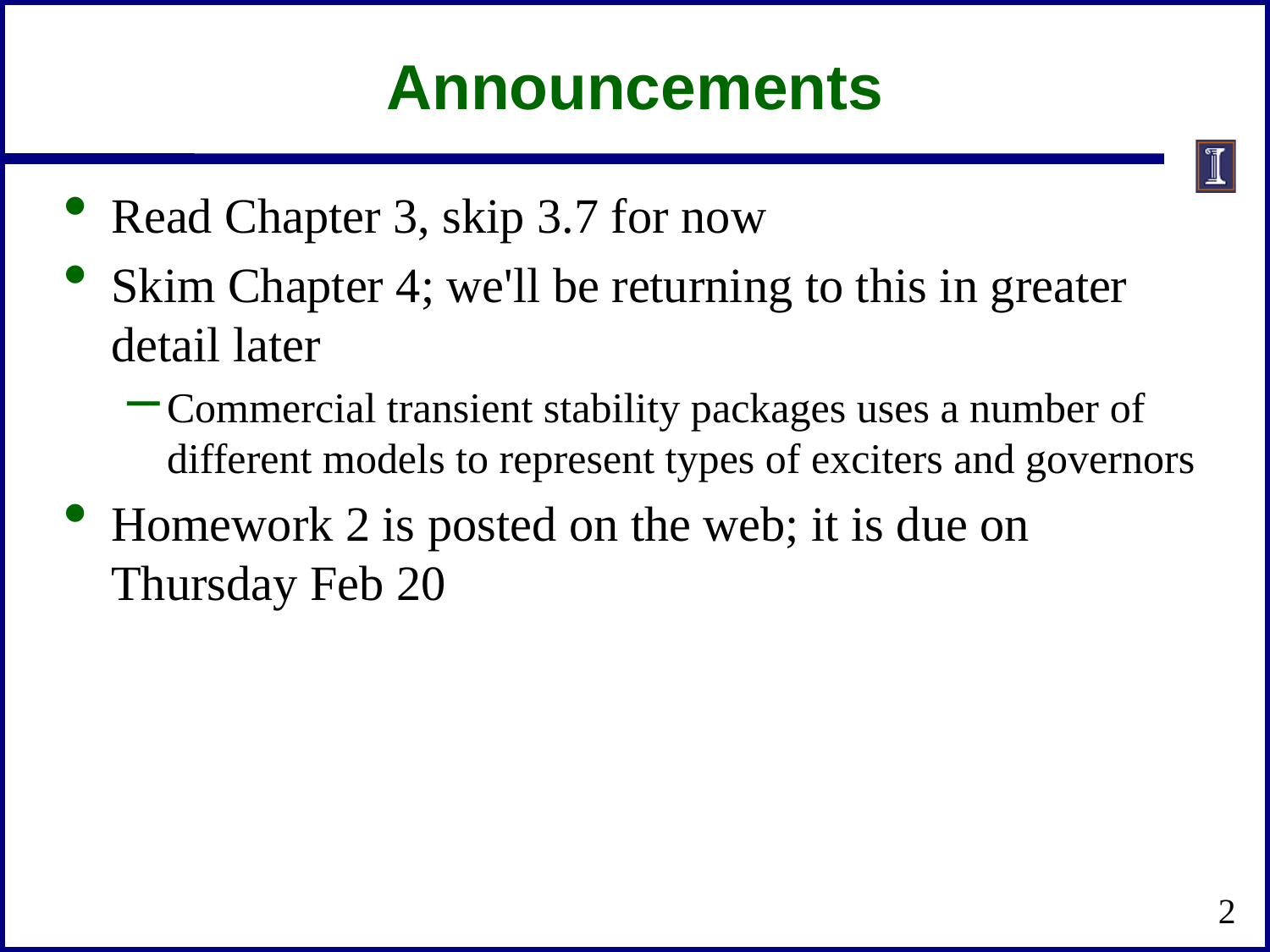

# Announcements
Read Chapter 3, skip 3.7 for now
Skim Chapter 4; we'll be returning to this in greater detail later
Commercial transient stability packages uses a number of different models to represent types of exciters and governors
Homework 2 is posted on the web; it is due on Thursday Feb 20

2